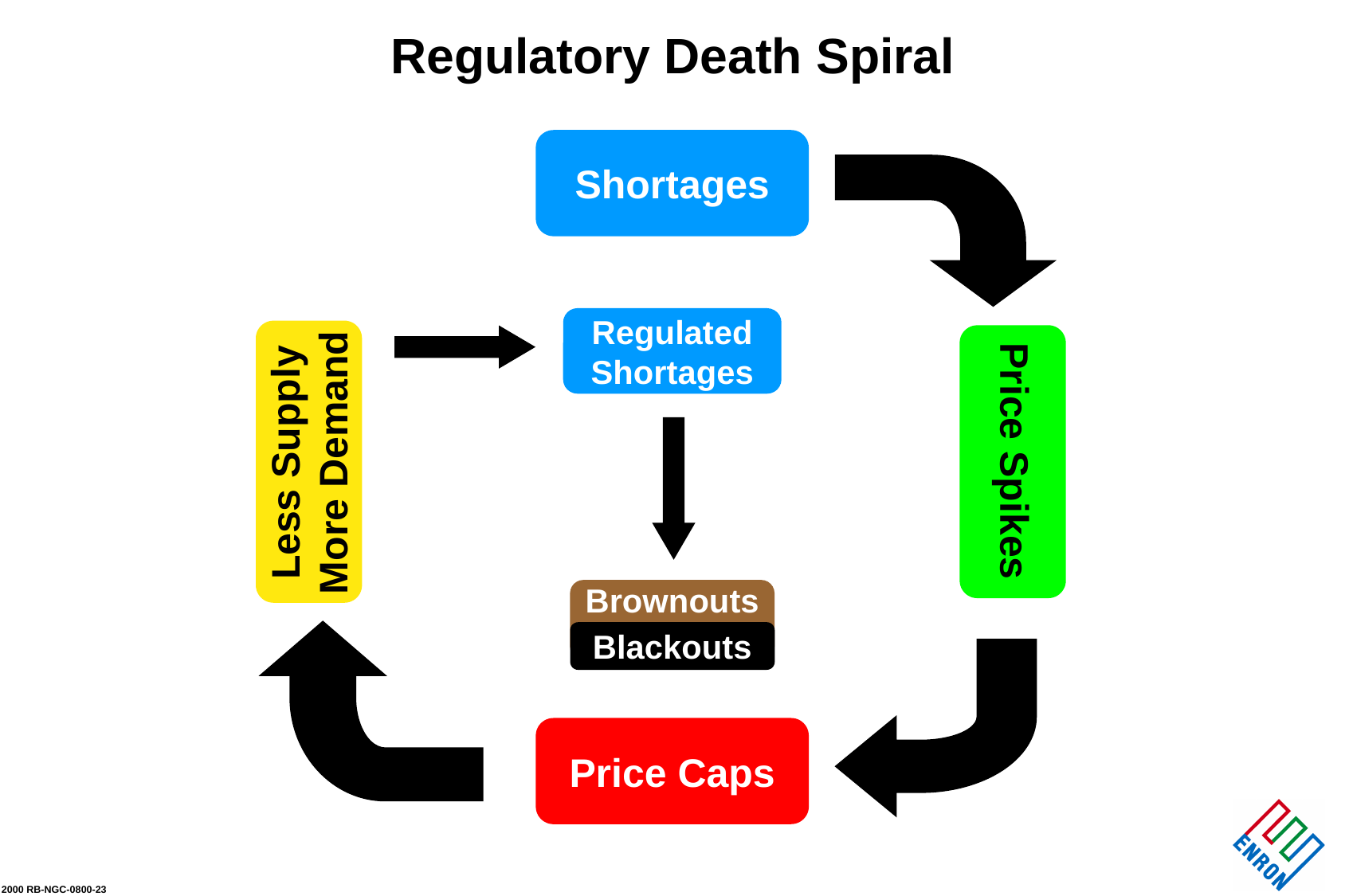

Regulatory Death Spiral

Shortages
Regulated
Shortages

Less Supply
More Demand
Price Spikes

Brownouts
Blackouts

Blackouts

Price Caps